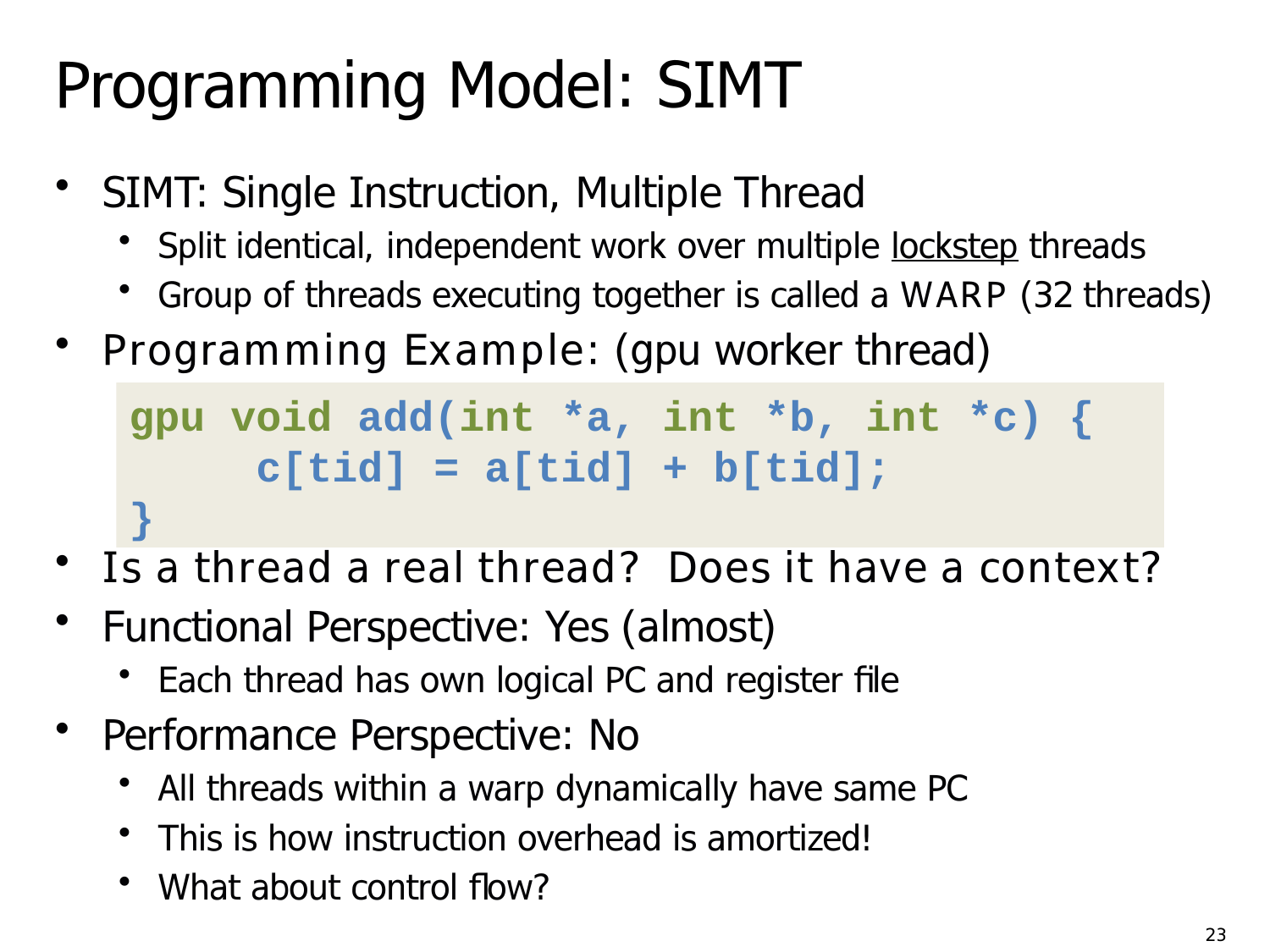

# Programming Model: SIMT
SIMT: Single Instruction, Multiple Thread
Split identical, independent work over multiple lockstep threads
Group of threads executing together is called a WARP (32 threads)
Programming Example: (gpu worker thread)

Is a thread a real thread?  Does it have a context?
Functional Perspective: Yes (almost)
Each thread has own logical PC and register file
Performance Perspective: No
All threads within a warp dynamically have same PC
This is how instruction overhead is amortized!
What about control flow?

gpu void add(int *a, int *b, int *c) {
	c[tid] = a[tid] + b[tid];
}